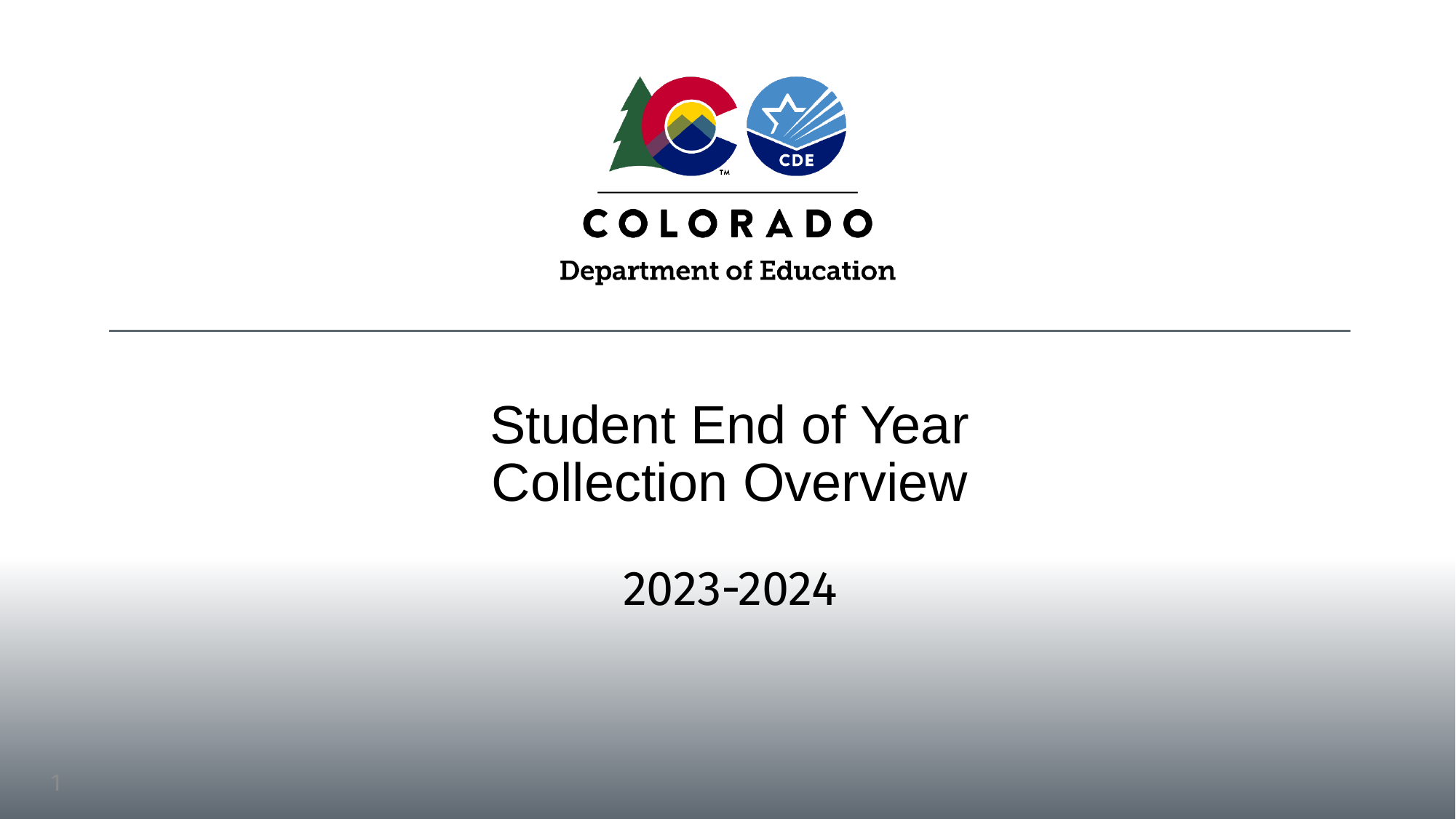

# Student End of Year Collection Overview
2023-2024
1